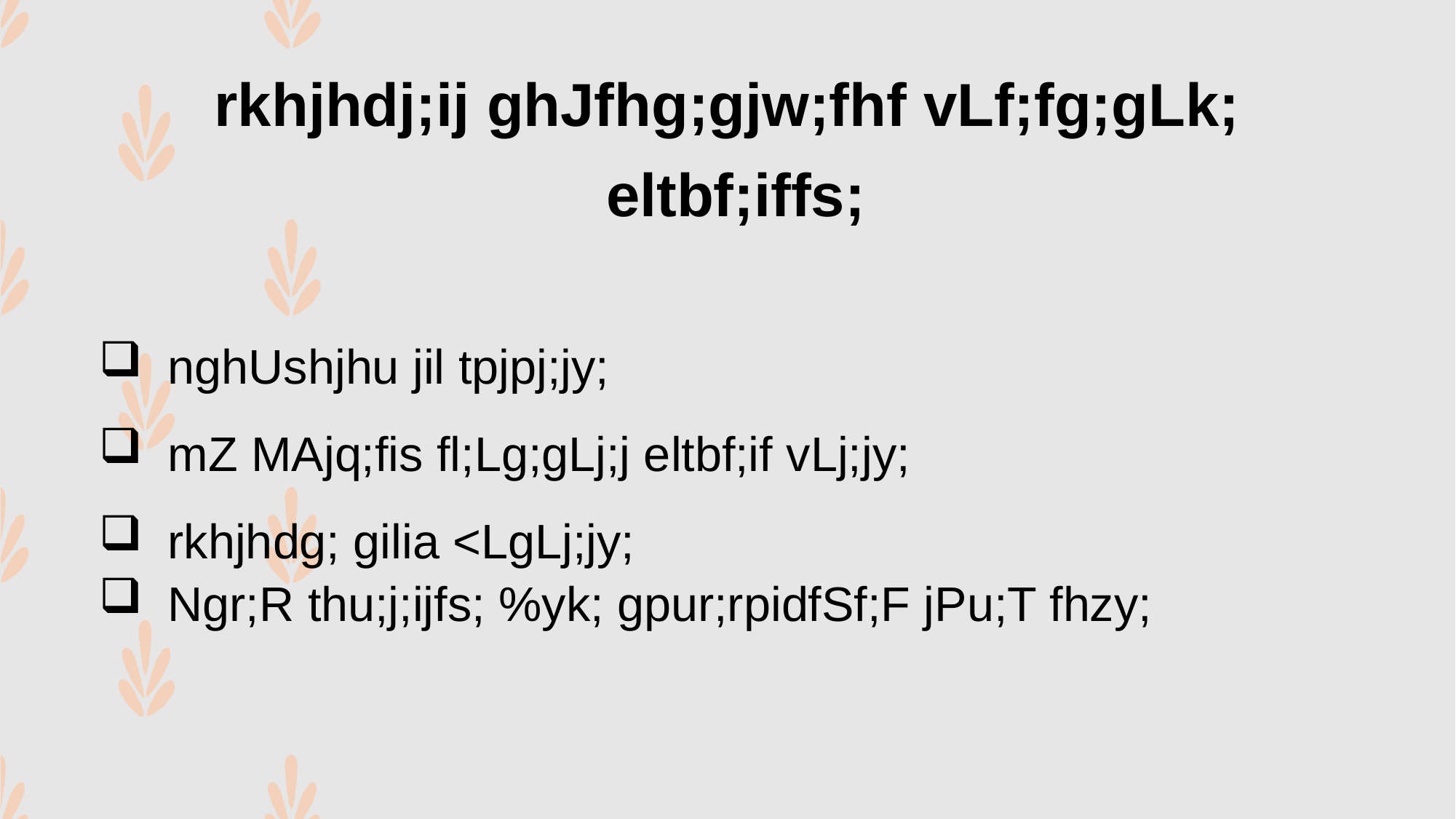

rkhjhdj;ij ghJfhg;gjw;fhf vLf;fg;gLk;
eltbf;iffs;
nghUshjhu jil tpjpj;jy;
mZ MAjq;fis fl;Lg;gLj;j eltbf;if vLj;jy;
rkhjhdg; gilia <LgLj;jy;
Ngr;R thu;j;ijfs; %yk; gpur;rpidfSf;F jPu;T fhzy;